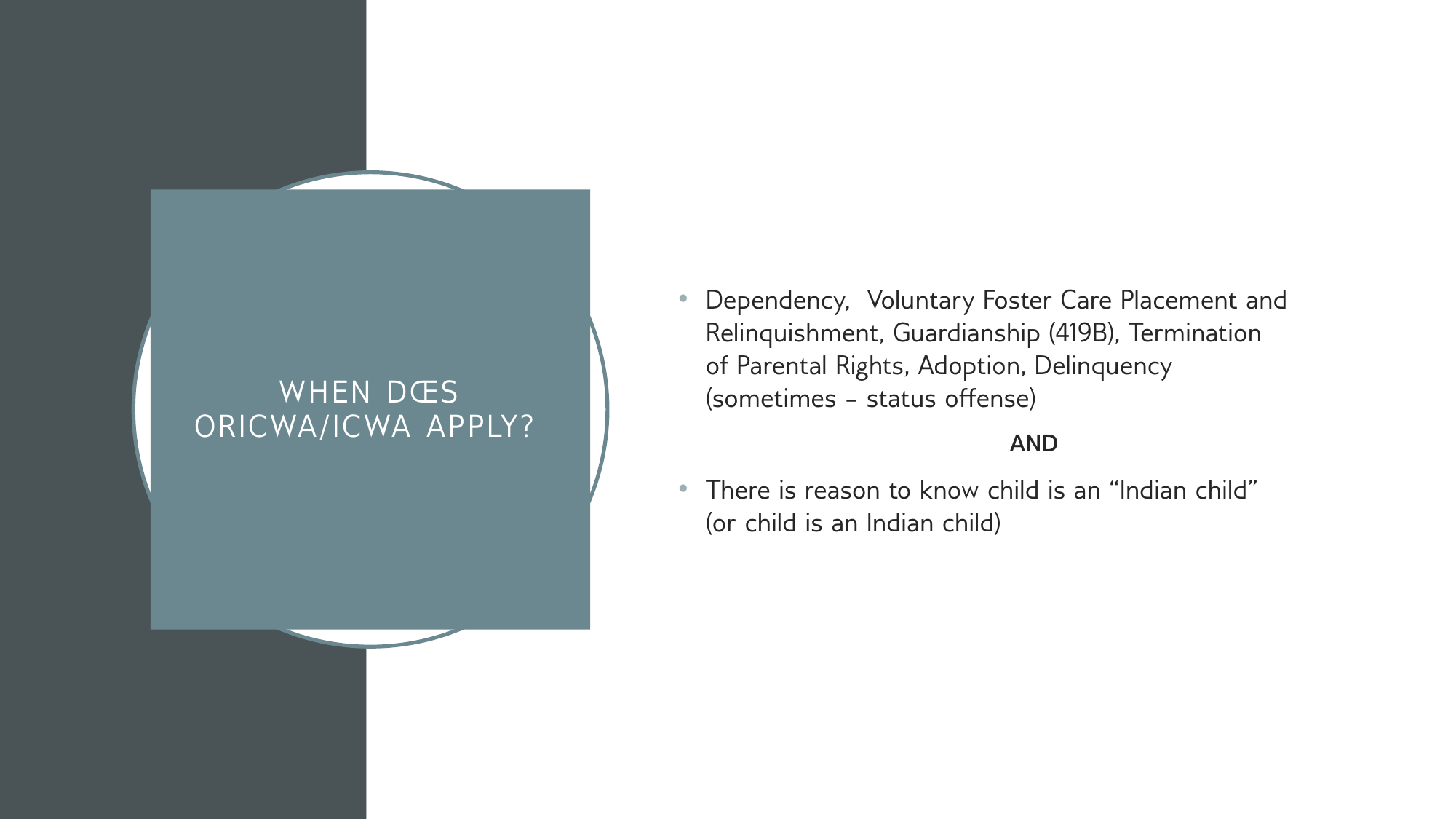

Dependency,  Voluntary Foster Care Placement and Relinquishment, Guardianship (419B), Termination of Parental Rights, Adoption, Delinquency (sometimes – status offense)
		    AND
There is reason to know child is an “Indian child” (or child is an Indian child)

# When does ORICWA/ICWA apply?